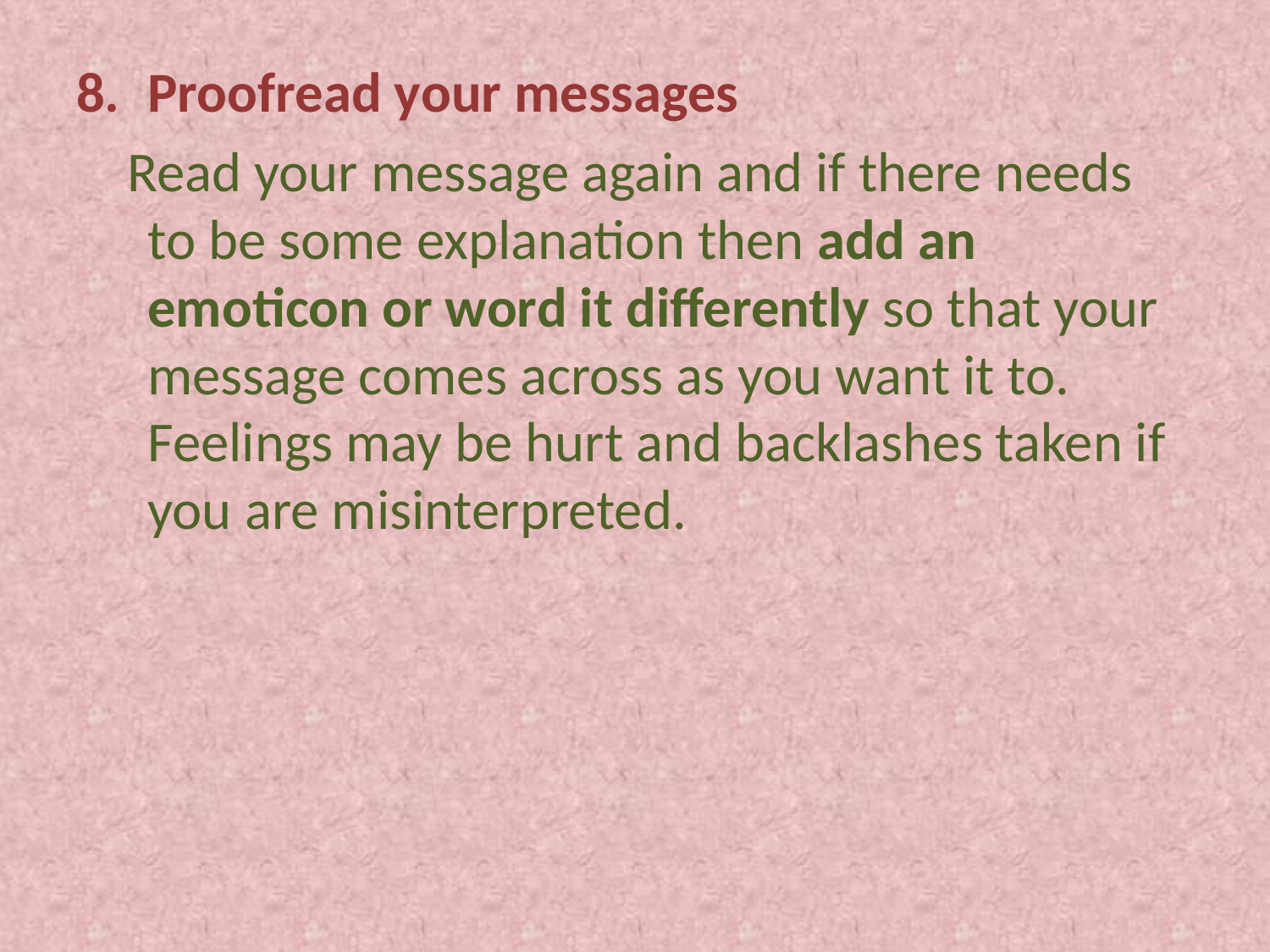

Proofread your messages
    Read your message again and if there needs to be some explanation then add an emoticon or word it differently so that your message comes across as you want it to. Feelings may be hurt and backlashes taken if you are misinterpreted.